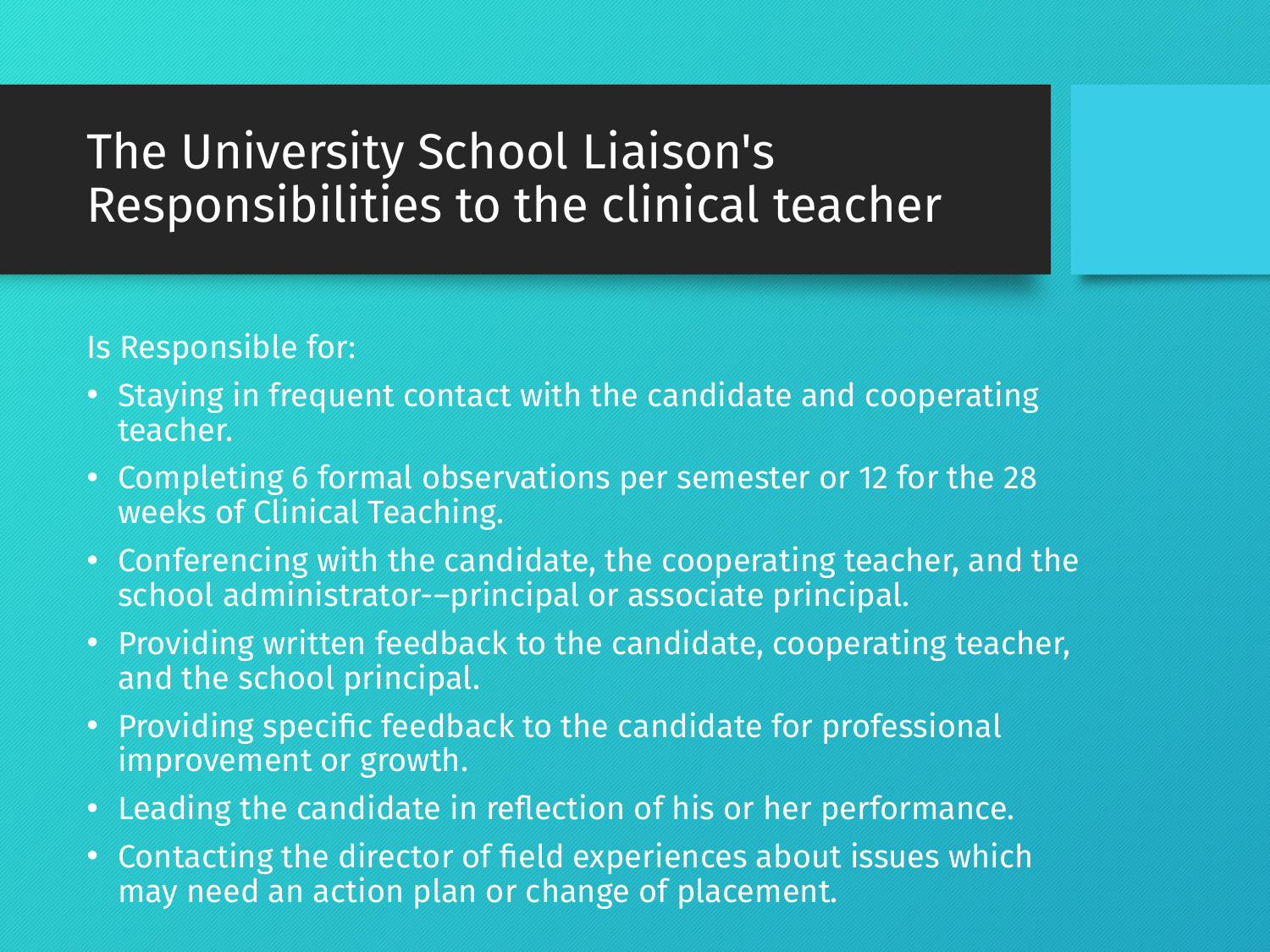

# The University School Liaison's Responsibilities to the clinical teacher
Is Responsible for:
Staying in frequent contact with the candidate and cooperating teacher.
Completing 6 formal observations per semester or 12 for the 28 weeks of Clinical Teaching.
Conferencing with the candidate, the cooperating teacher, and the school administrator-–principal or associate principal.
Providing written feedback to the candidate, cooperating teacher, and the school principal.
Providing specific feedback to the candidate for professional improvement or growth.
Leading the candidate in reflection of his or her performance.
Contacting the director of field experiences about issues which may need an action plan or change of placement.